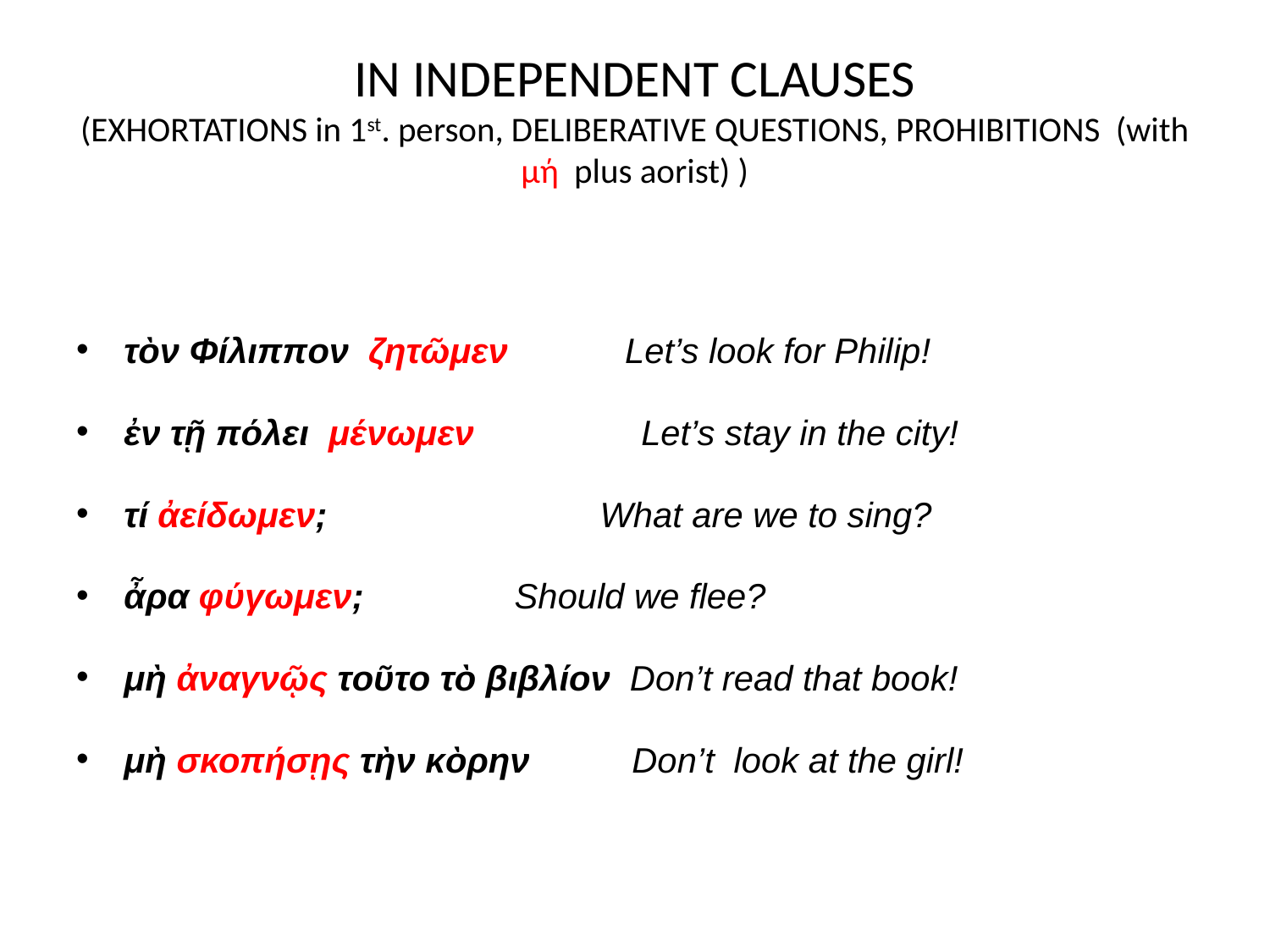

# IN INDEPENDENT CLAUSES (EXHORTATIONS in 1st. person, DELIBERATIVE QUESTIONS, PROHIBITIONS  (with μή  plus aorist) )

τὸν Φίλιππον  ζητῶμεν            Let’s look for Philip!

ἐν τῇ πόλει  μένωμεν	              Let’s stay in the city!

τί ἀείδωμεν;                            What are we to sing?

ἆρα φύγωμεν;		 Should we flee?

μὴ ἀναγνῷς τοῦτο τὸ βιβλίον  Don’t read that book!

μὴ σκοπήσῃς τὴν κὸρην	Don’t  look at the girl!